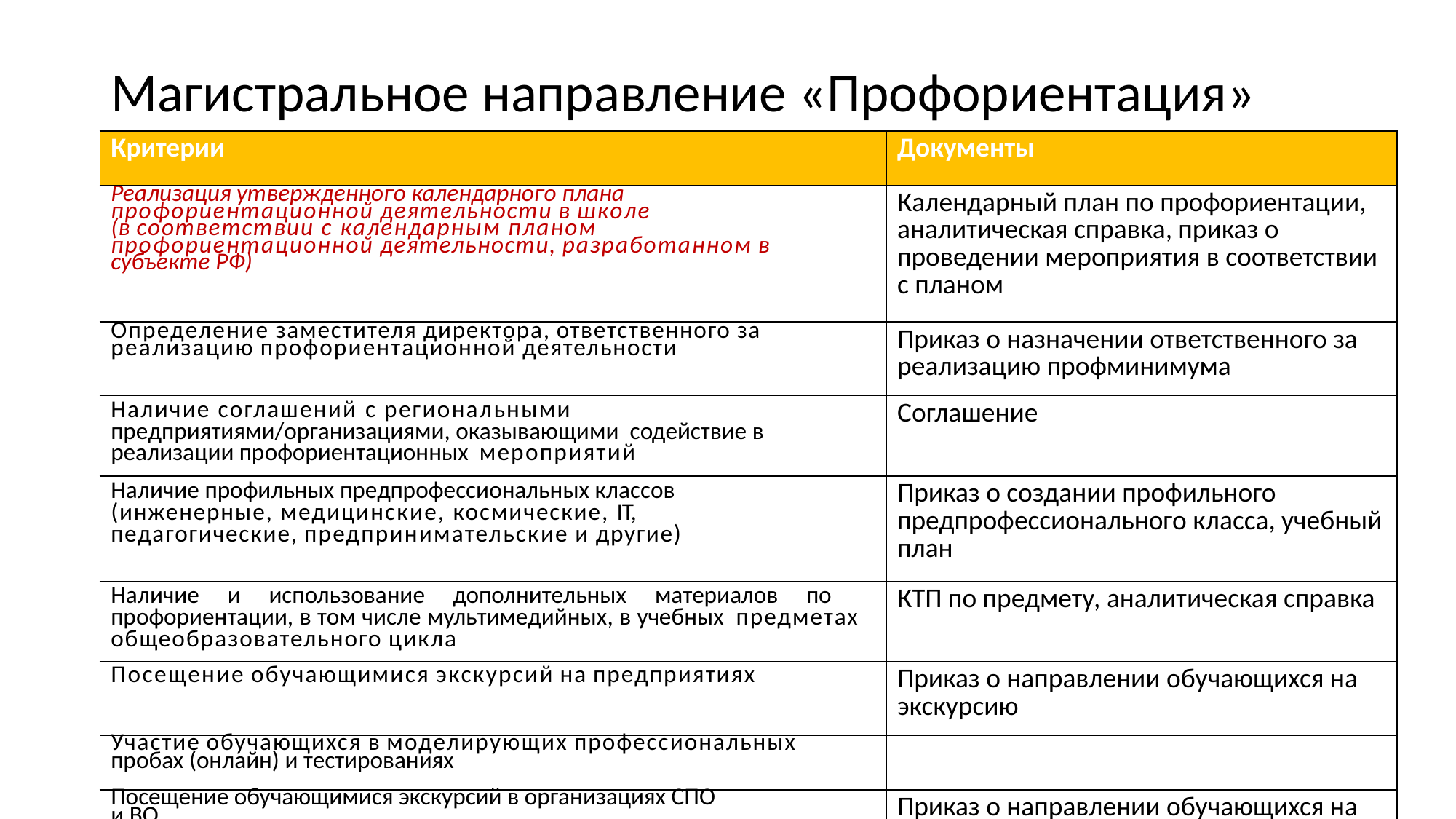

# Магистральное направление «Профориентация»
| Критерии | Документы |
| --- | --- |
| Реализация утвержденного календарного плана профориентационной деятельности в школе (в соответствии с календарным планом профориентационной деятельности, разработанном в субъекте РФ) | Календарный план по профориентации, аналитическая справка, приказ о проведении мероприятия в соответствии с планом |
| Определение заместителя директора, ответственного за реализацию профориентационной деятельности | Приказ о назначении ответственного за реализацию профминимума |
| Наличие соглашений с региональными предприятиями/организациями, оказывающими содействие в реализации профориентационных мероприятий | Соглашение |
| Наличие профильных предпрофессиональных классов (инженерные, медицинские, космические, IT, педагогические, предпринимательские и другие) | Приказ о создании профильного предпрофессионального класса, учебный план |
| Наличие и использование дополнительных материалов по профориентации, в том числе мультимедийных, в учебных предметах общеобразовательного цикла | КТП по предмету, аналитическая справка |
| Посещение обучающимися экскурсий на предприятиях | Приказ о направлении обучающихся на экскурсию |
| Участие обучающихся в моделирующих профессиональных пробах (онлайн) и тестированиях |  |
| Посещение обучающимися экскурсий в организациях СПО и ВО | Приказ о направлении обучающихся на экскурсию |